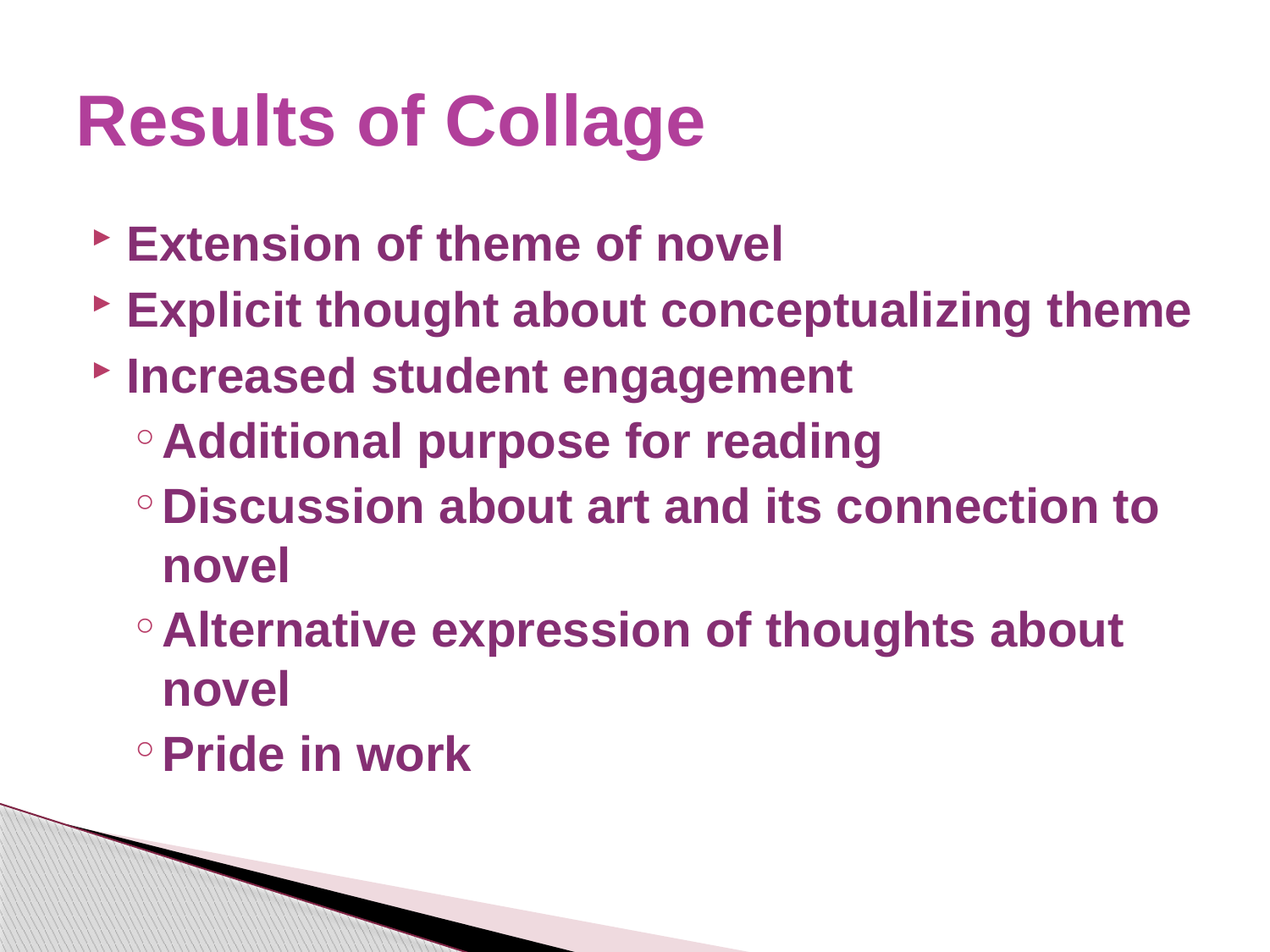

# Results of Collage
Extension of theme of novel
Explicit thought about conceptualizing theme
Increased student engagement
Additional purpose for reading
Discussion about art and its connection to novel
Alternative expression of thoughts about novel
Pride in work